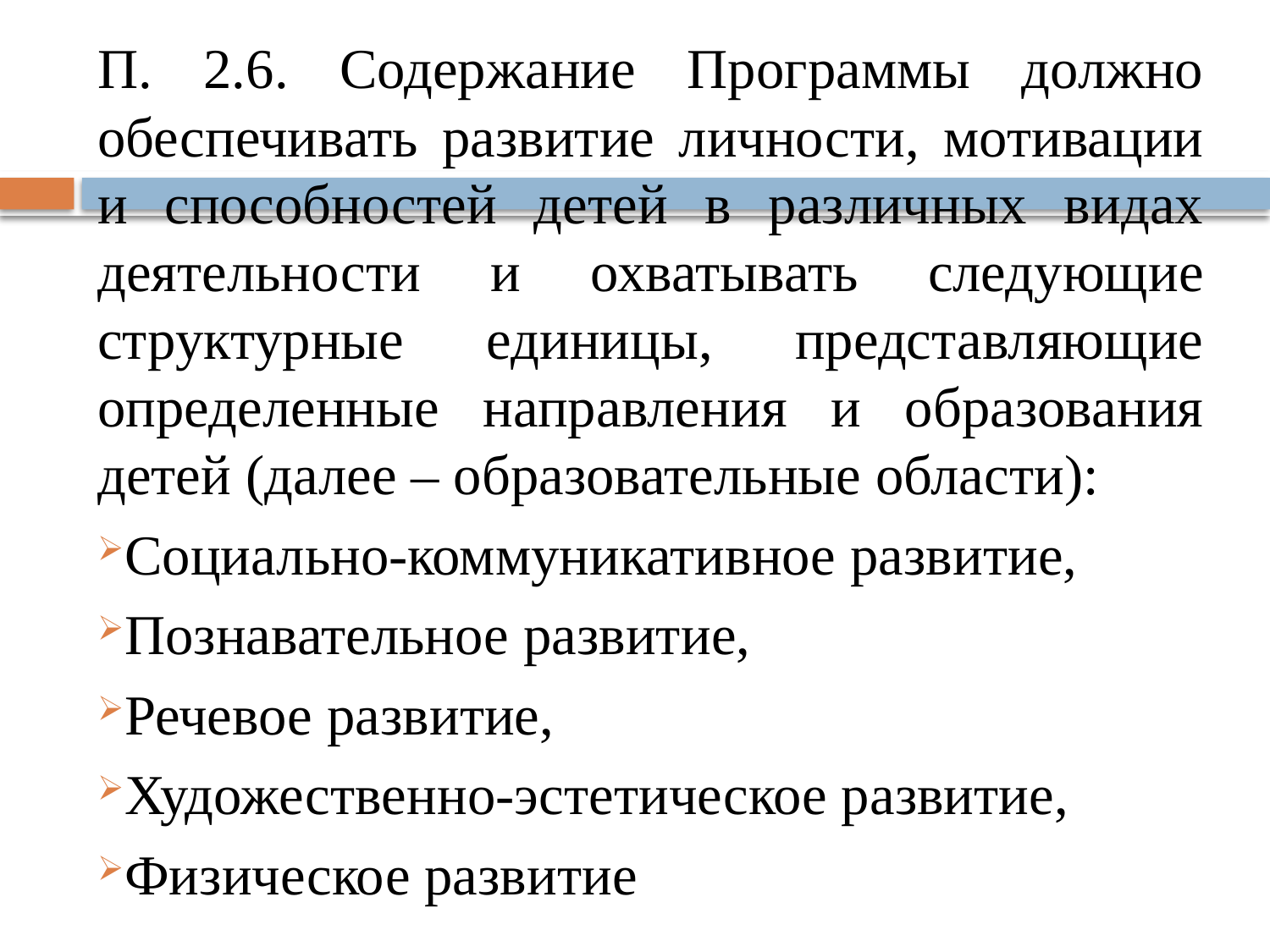

П. 2.6. Содержание Программы должно обеспечивать развитие личности, мотивации и способностей детей в различных видах деятельности и охватывать следующие структурные единицы, представляющие определенные направления и образования детей (далее – образовательные области):
Социально-коммуникативное развитие,
Познавательное развитие,
Речевое развитие,
Художественно-эстетическое развитие,
Физическое развитие